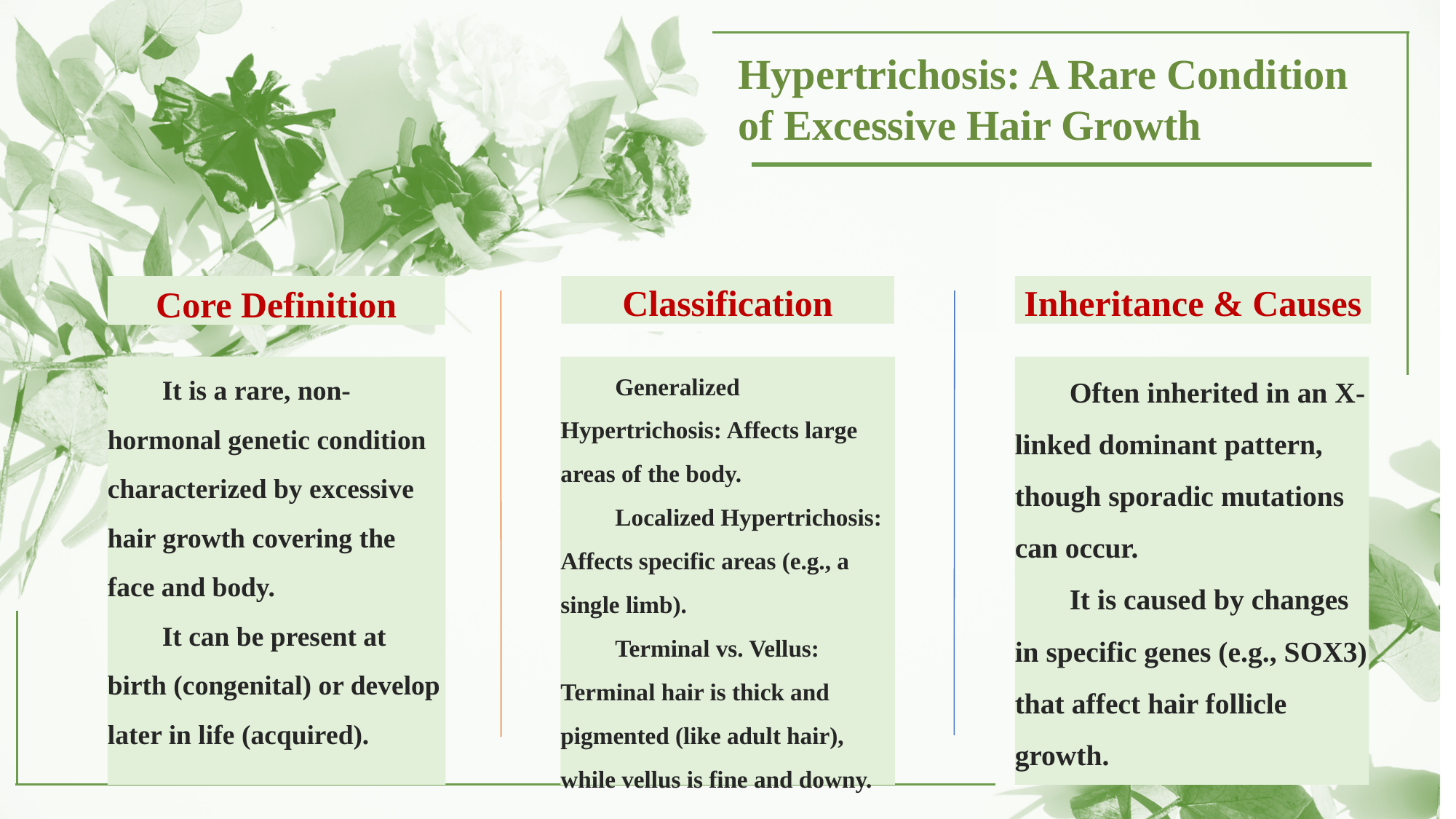

Hypertrichosis: A Rare Condition of Excessive Hair Growth
Inheritance & Causes
Often inherited in an X-linked dominant​ pattern, though sporadic mutations can occur.
It is caused by changes in specific genes (e.g., SOX3) that affect hair follicle growth.
Core Definition
It is a rare, non-hormonal genetic condition characterized by excessive hair growth​ covering the face and body.
It can be present at birth (congenital) or develop later in life (acquired).
Classification
Generalized Hypertrichosis:​ Affects large areas of the body.
Localized Hypertrichosis:​ Affects specific areas (e.g., a single limb).
Terminal vs. Vellus:​ Terminal hair is thick and pigmented (like adult hair), while vellus is fine and downy.